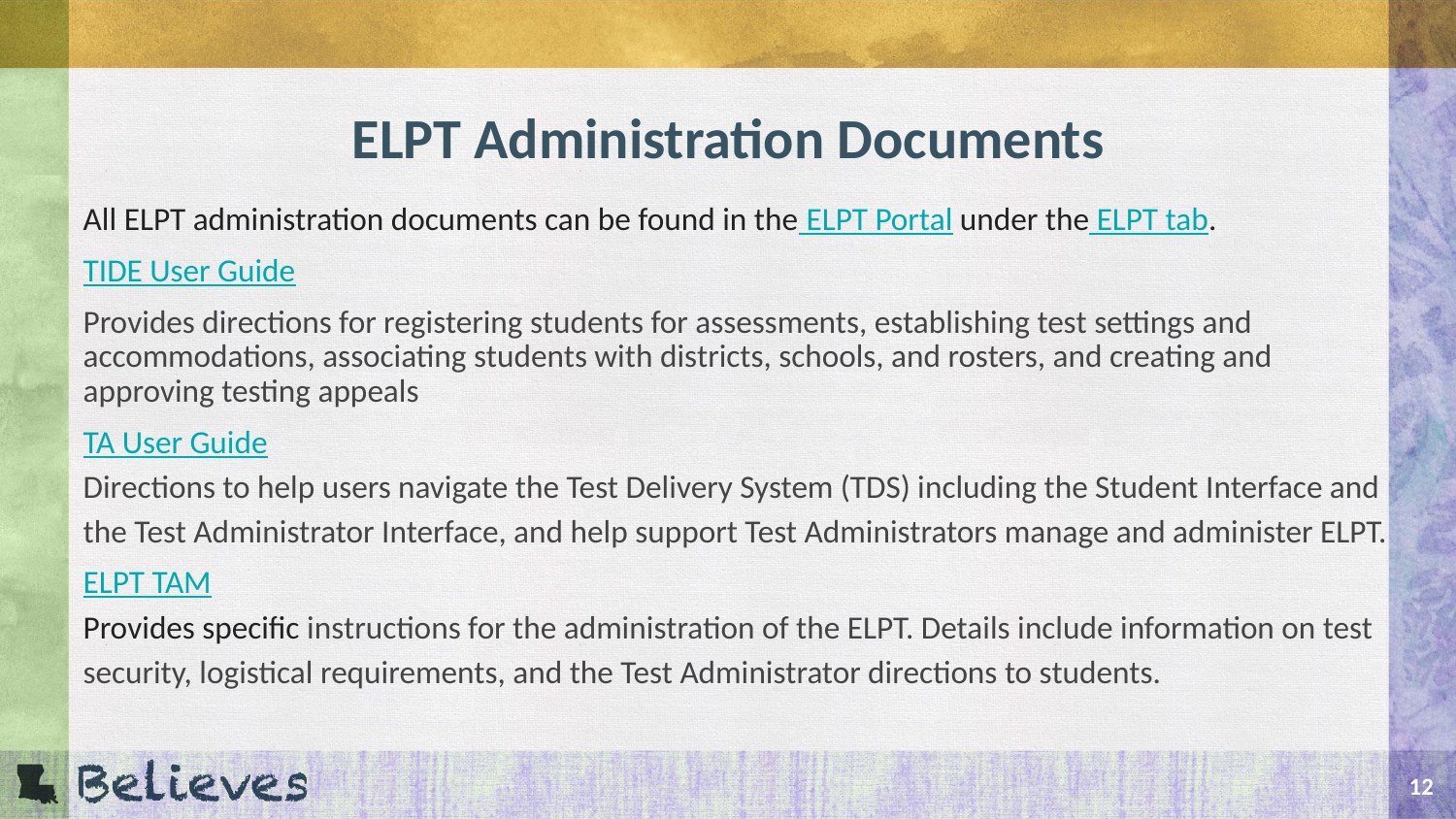

# ELPT Administration Documents
All ELPT administration documents can be found in the ELPT Portal under the ELPT tab.
TIDE User Guide
Provides directions for registering students for assessments, establishing test settings and accommodations, associating students with districts, schools, and rosters, and creating and approving testing appeals
TA User Guide
Directions to help users navigate the Test Delivery System (TDS) including the Student Interface and the Test Administrator Interface, and help support Test Administrators manage and administer ELPT.
ELPT TAM
Provides specific instructions for the administration of the ELPT. Details include information on test security, logistical requirements, and the Test Administrator directions to students.